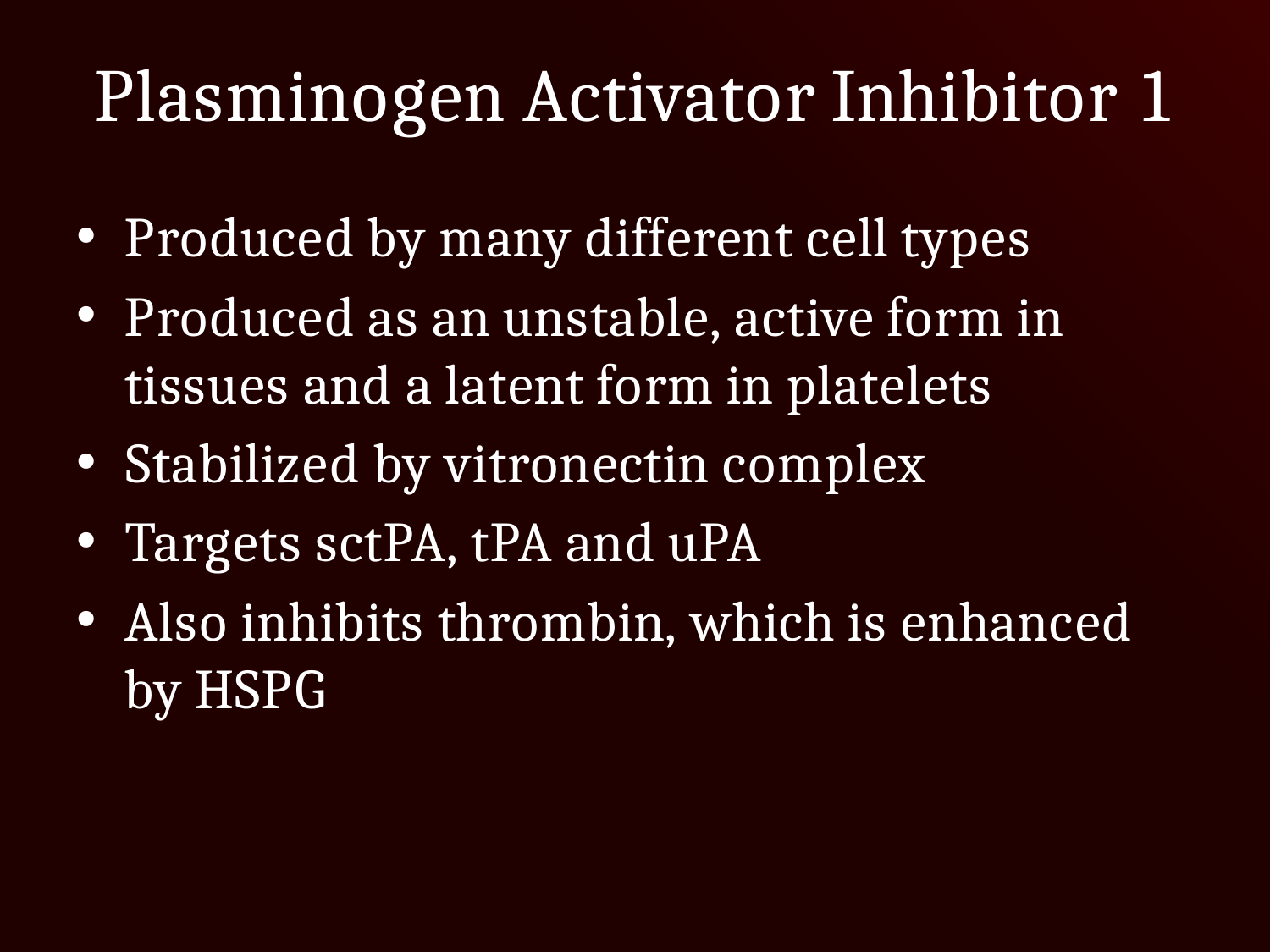

# Plasminogen Activator Inhibitor 1
Produced by many different cell types
Produced as an unstable, active form in tissues and a latent form in platelets
Stabilized by vitronectin complex
Targets sctPA, tPA and uPA
Also inhibits thrombin, which is enhanced by HSPG